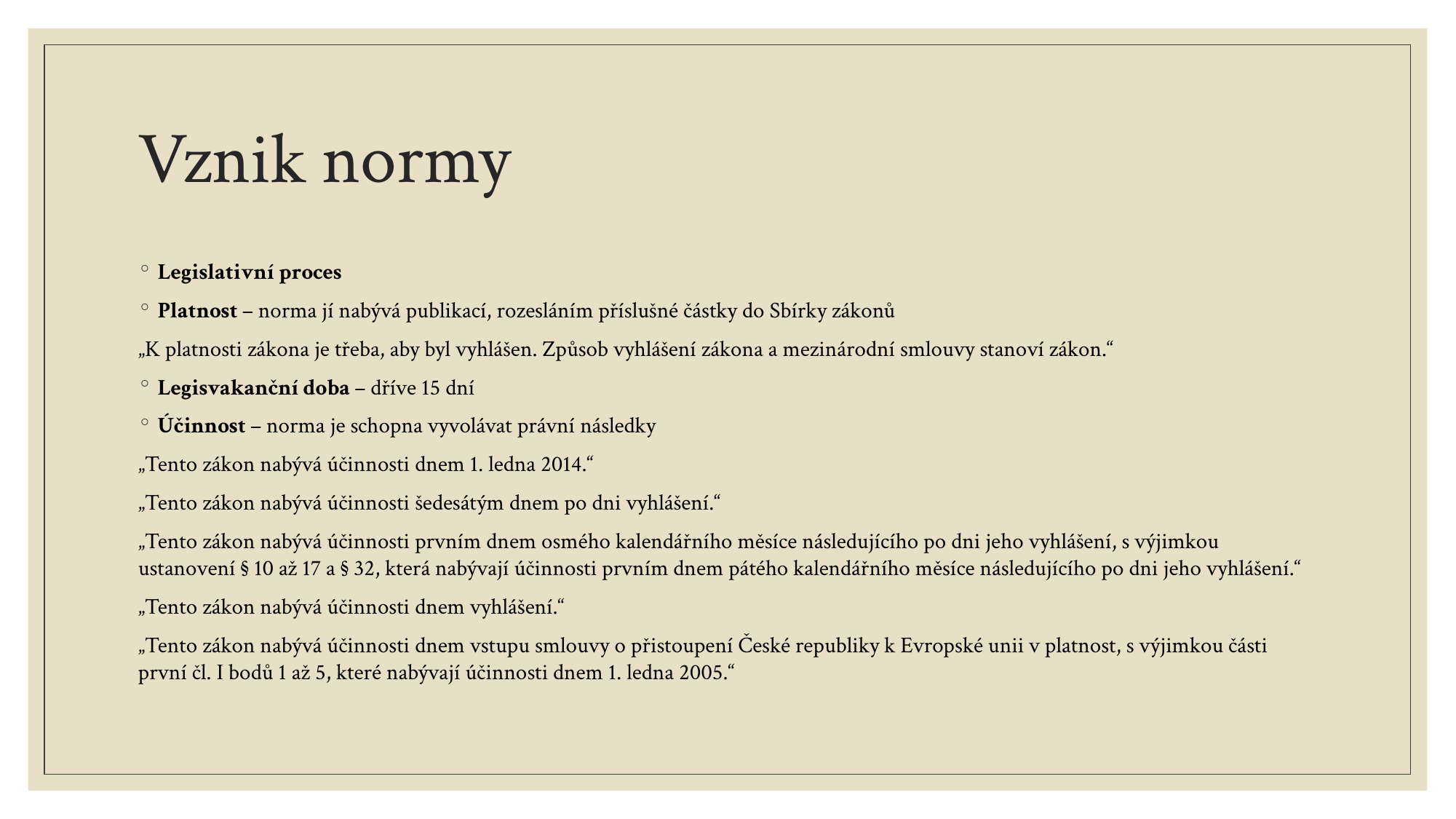

# Vznik normy
Legislativní proces
Platnost – norma jí nabývá publikací, rozesláním příslušné částky do Sbírky zákonů
„K platnosti zákona je třeba, aby byl vyhlášen. Způsob vyhlášení zákona a mezinárodní smlouvy stanoví zákon.“
Legisvakanční doba – dříve 15 dní
Účinnost – norma je schopna vyvolávat právní následky
„Tento zákon nabývá účinnosti dnem 1. ledna 2014.“
„Tento zákon nabývá účinnosti šedesátým dnem po dni vyhlášení.“
„Tento zákon nabývá účinnosti prvním dnem osmého kalendářního měsíce následujícího po dni jeho vyhlášení, s výjimkou ustanovení § 10 až 17 a § 32, která nabývají účinnosti prvním dnem pátého kalendářního měsíce následujícího po dni jeho vyhlášení.“
„Tento zákon nabývá účinnosti dnem vyhlášení.“
„Tento zákon nabývá účinnosti dnem vstupu smlouvy o přistoupení České republiky k Evropské unii v platnost, s výjimkou části první čl. I bodů 1 až 5, které nabývají účinnosti dnem 1. ledna 2005.“